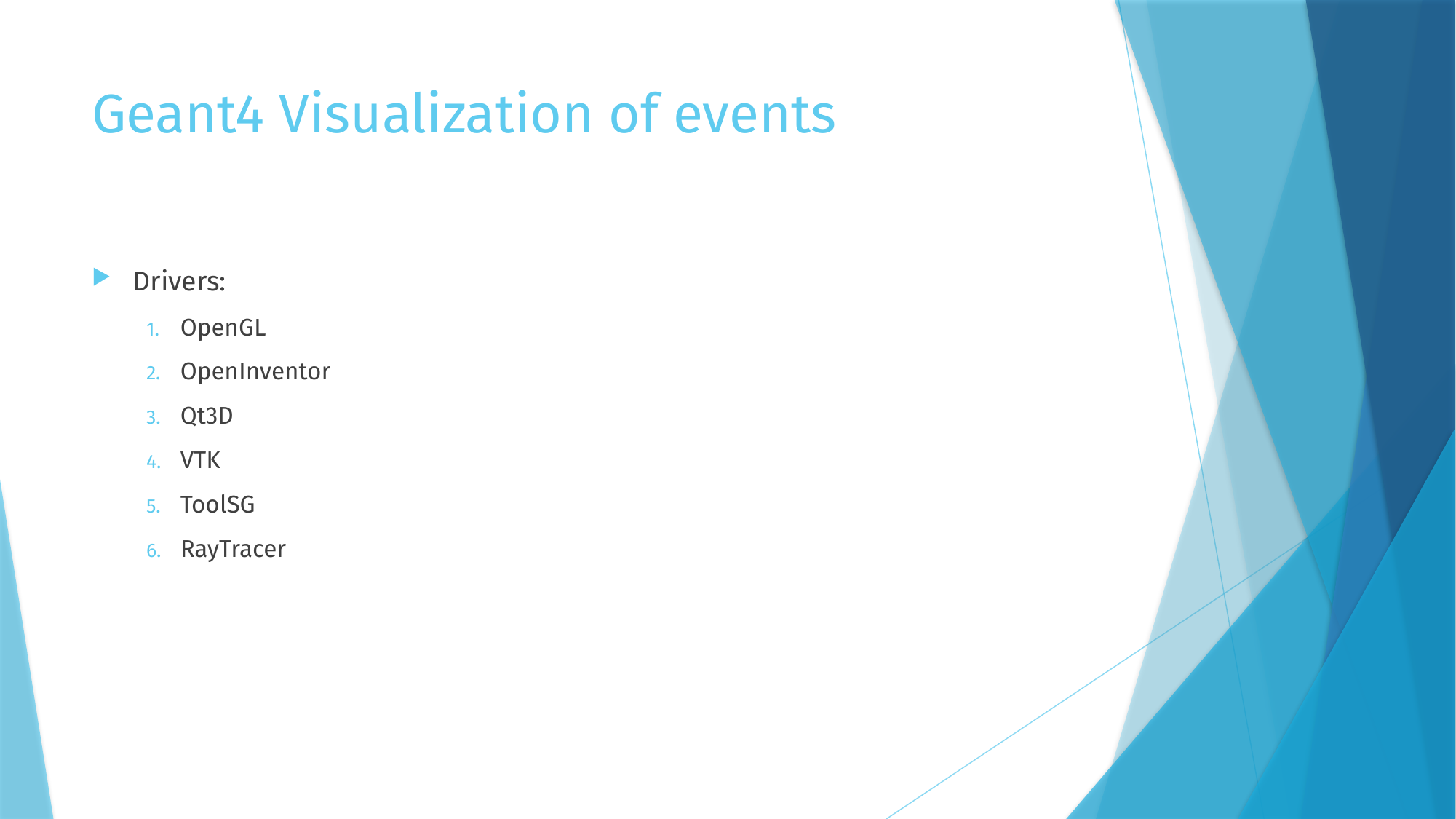

# Geant4 Visualization of events
Drivers:
OpenGL
OpenInventor
Qt3D
VTK
ToolSG
RayTracer